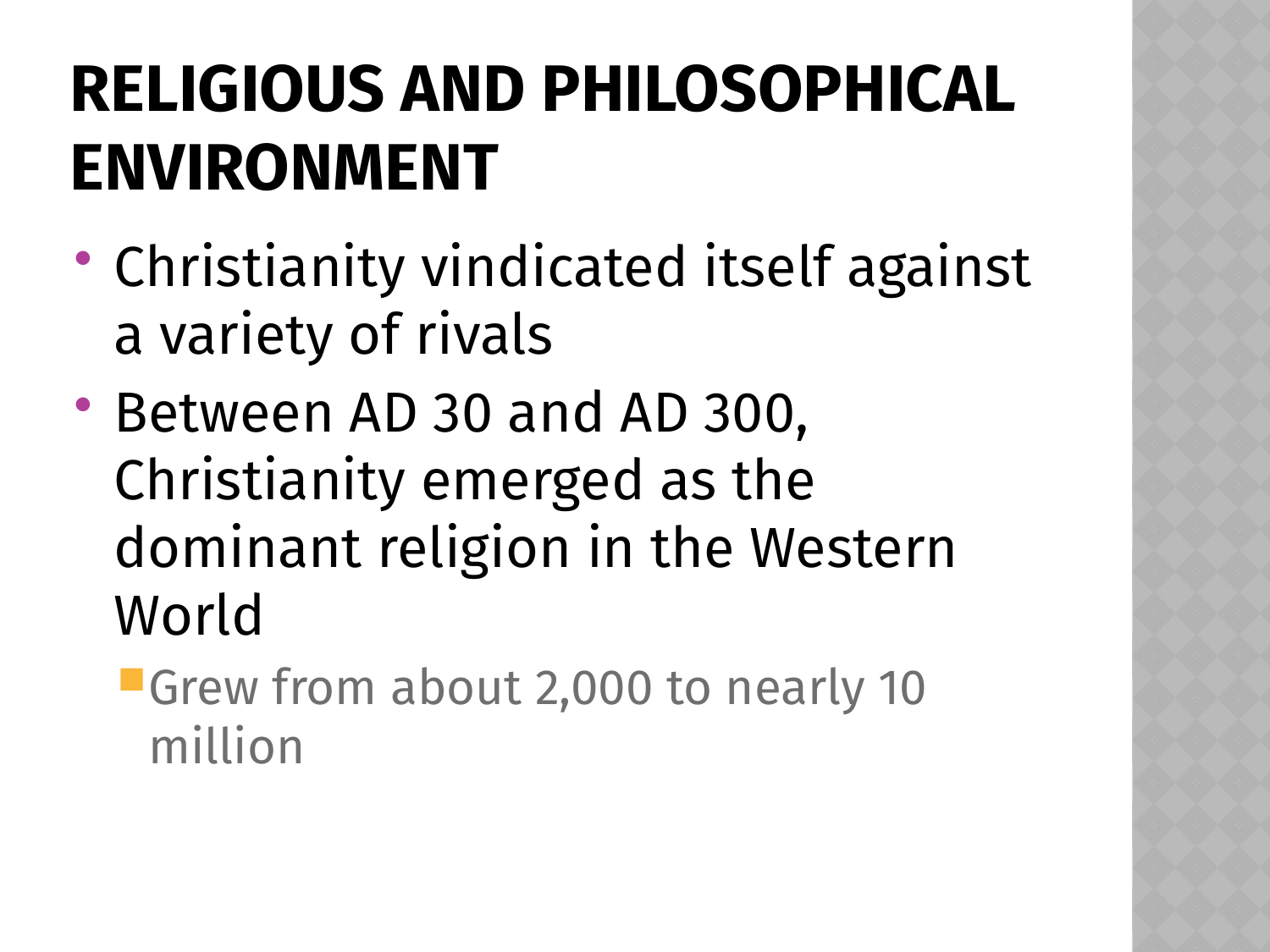

# Religious and philosophical environment
Christianity vindicated itself against a variety of rivals
Between AD 30 and AD 300, Christianity emerged as the dominant religion in the Western World
Grew from about 2,000 to nearly 10 million